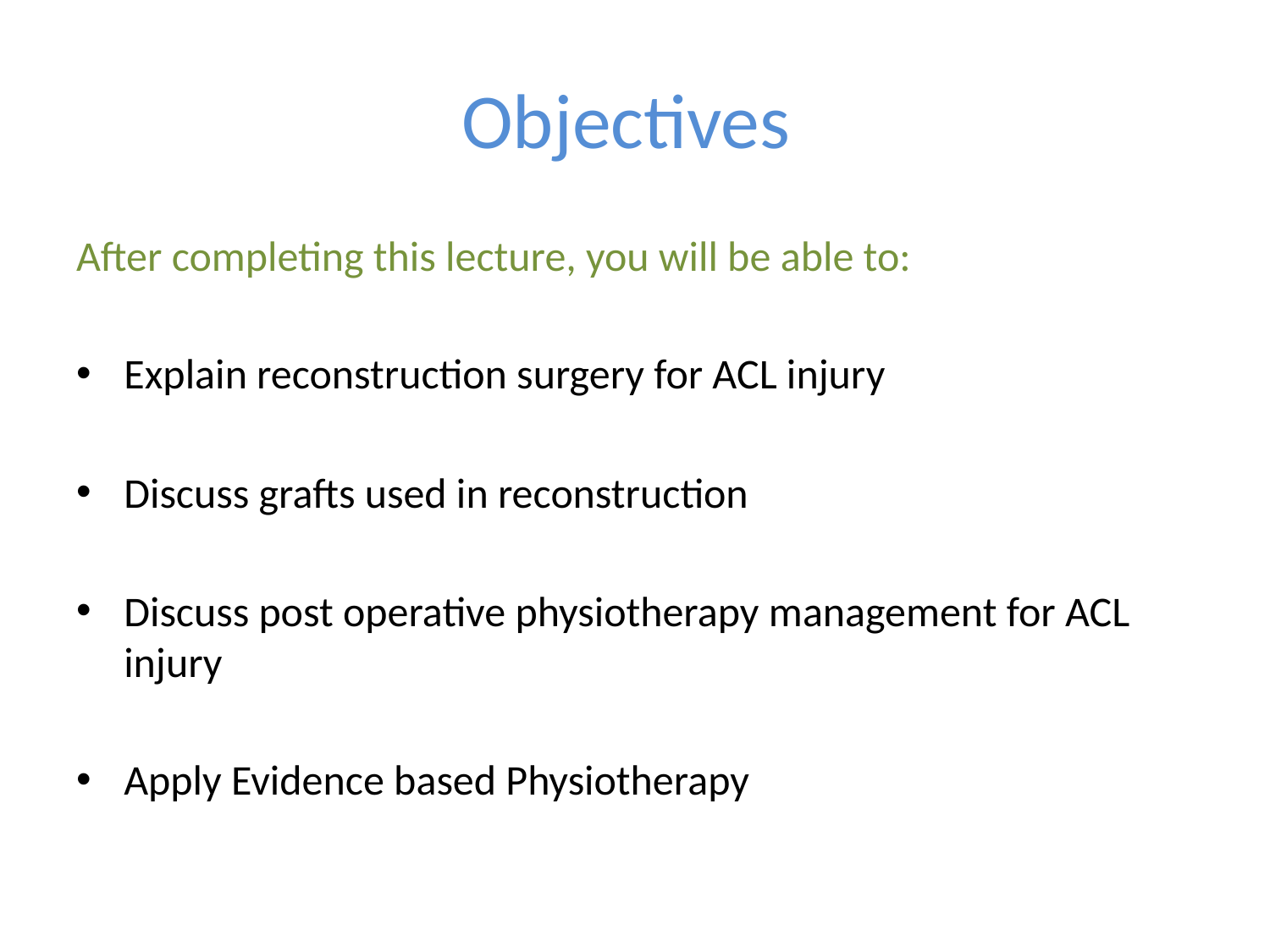

# Objectives
After completing this lecture, you will be able to:

Explain reconstruction surgery for ACL injury

Discuss grafts used in reconstruction

Discuss post operative physiotherapy management for ACL injury

Apply Evidence based Physiotherapy